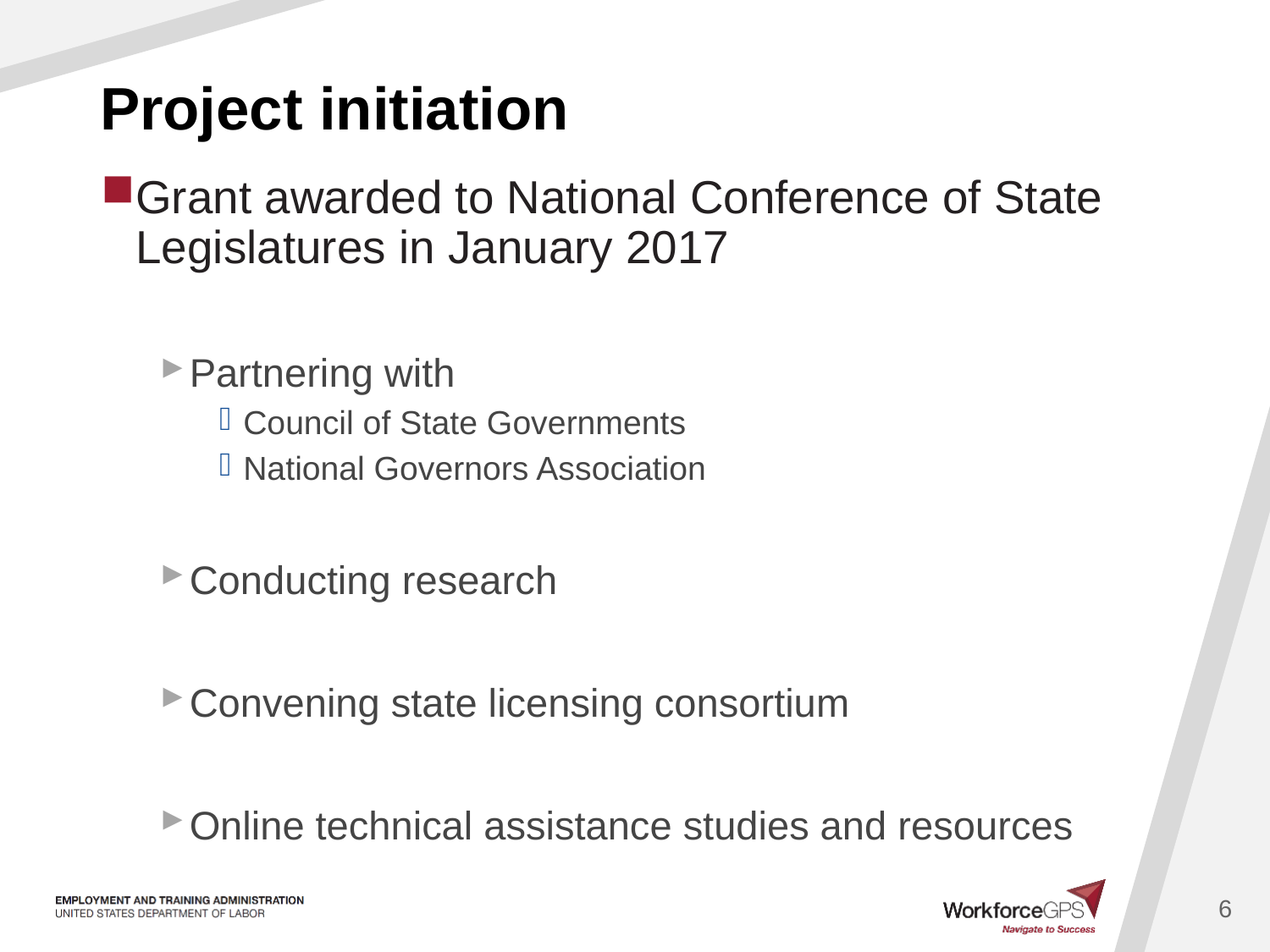

# Project initiation
Grant awarded to National Conference of State Legislatures in January 2017

Partnering with
Council of State Governments
National Governors Association

Conducting research

Convening state licensing consortium

Online technical assistance studies and resources
6